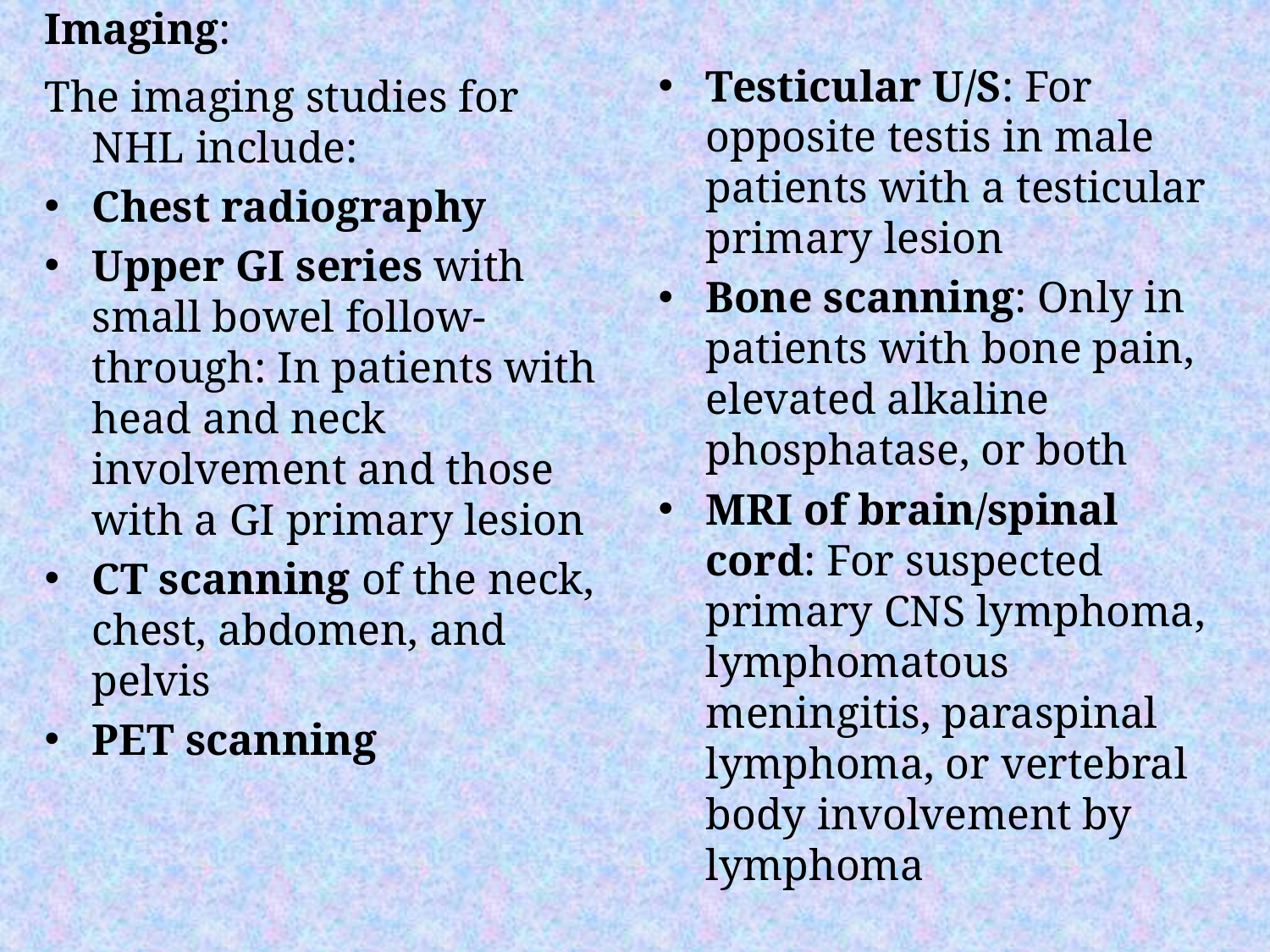

Imaging:
Testicular U/S: For opposite testis in male patients with a testicular primary lesion
Bone scanning: Only in patients with bone pain, elevated alkaline phosphatase, or both
MRI of brain/spinal cord: For suspected primary CNS lymphoma, lymphomatous meningitis, paraspinal lymphoma, or vertebral body involvement by lymphoma
The imaging studies for NHL include:
Chest radiography
Upper GI series with small bowel follow-through: In patients with head and neck involvement and those with a GI primary lesion
CT scanning of the neck, chest, abdomen, and pelvis
PET scanning